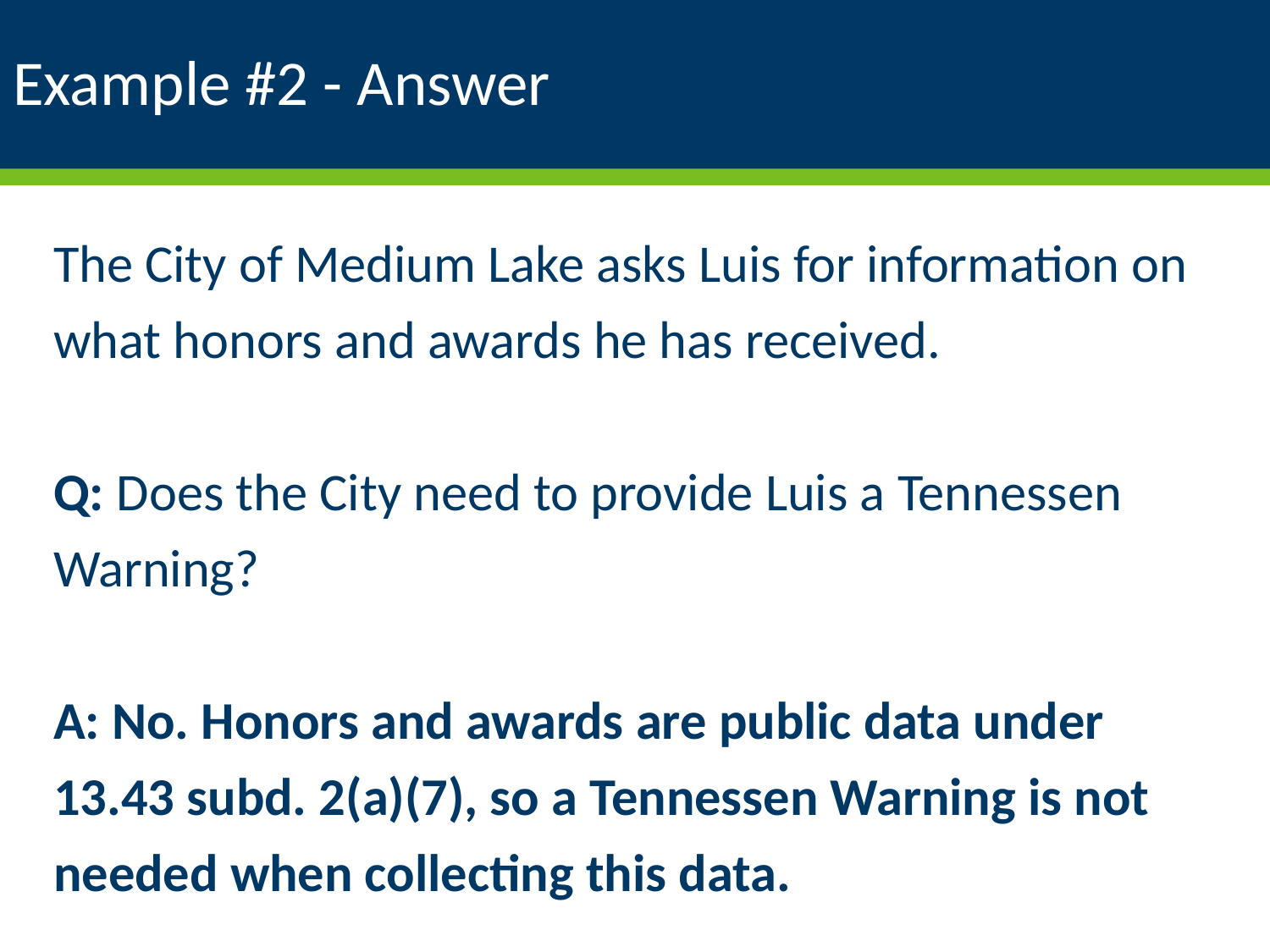

Example #2 - Answer
The City of Medium Lake asks Luis for information on what honors and awards he has received.

Q: Does the City need to provide Luis a Tennessen Warning?

A: No. Honors and awards are public data under 13.43 subd. 2(a)(7), so a Tennessen Warning is not needed when collecting this data.